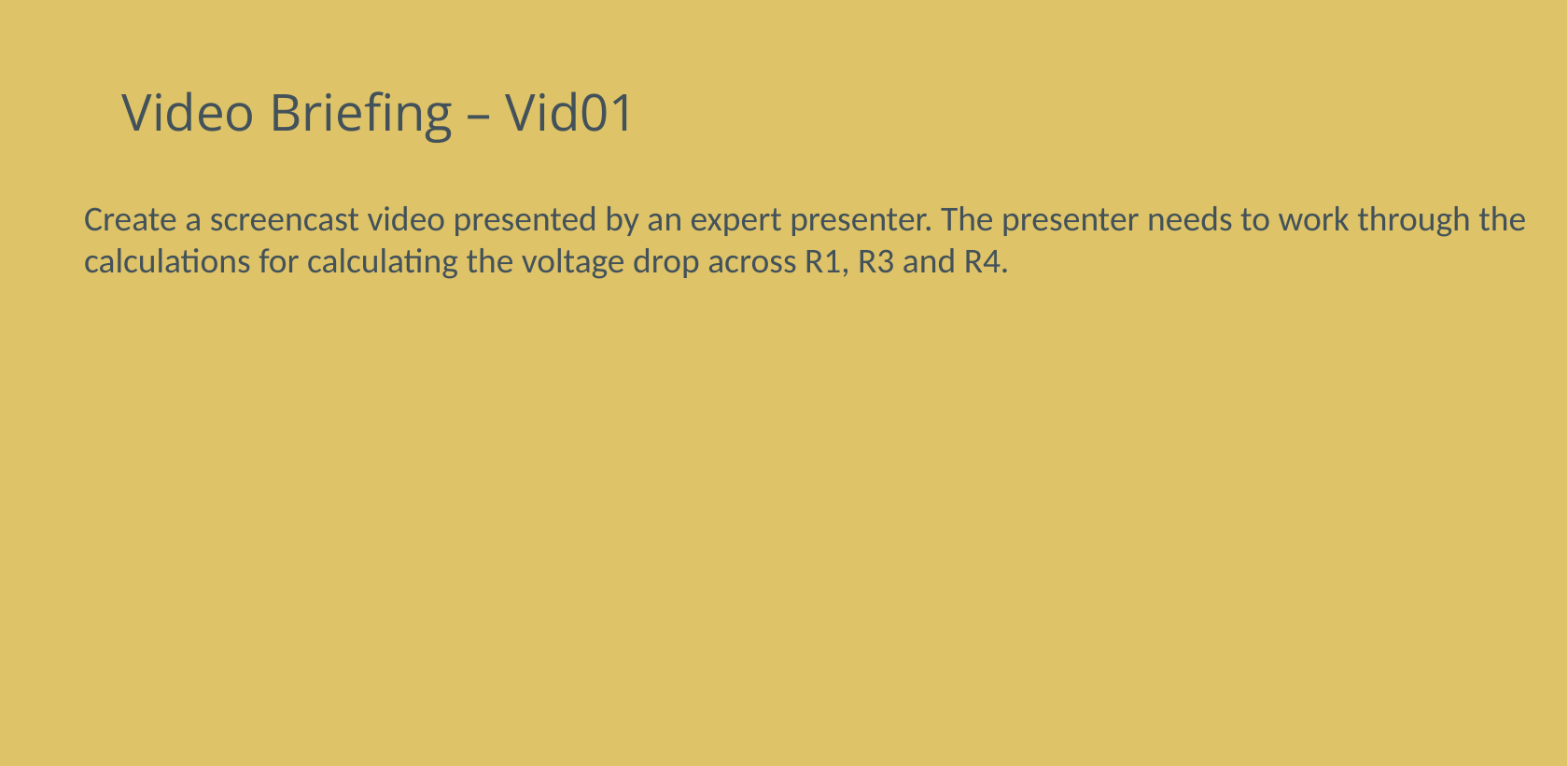

# Video Briefing – Vid01
Create a screencast video presented by an expert presenter. The presenter needs to work through the calculations for calculating the voltage drop across R1, R3 and R4.